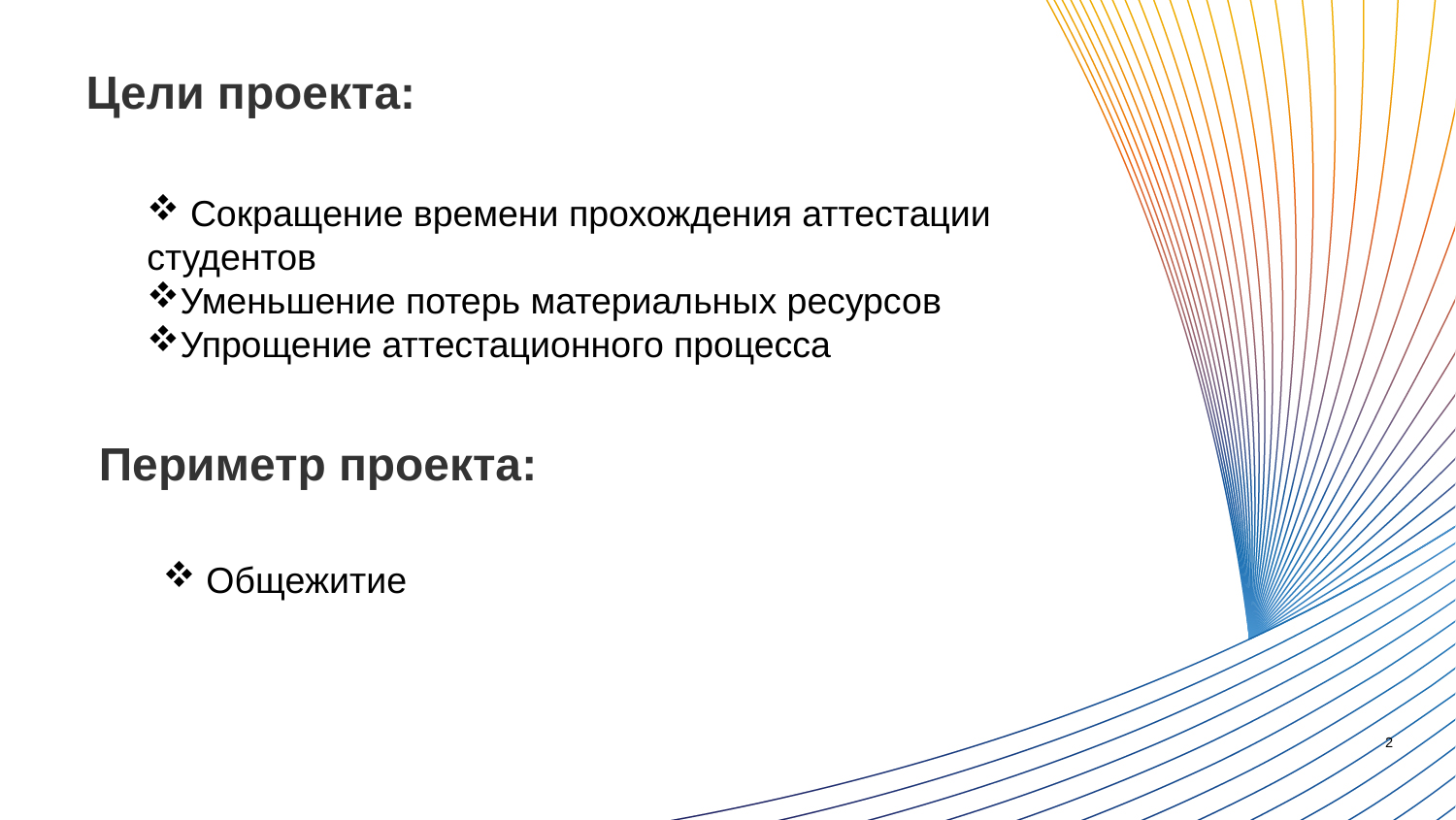

# Цели проекта:

 Сокращение времени прохождения аттестации студентов
Уменьшение потерь материальных ресурсов
Упрощение аттестационного процесса
Периметр проекта:
 Общежитие